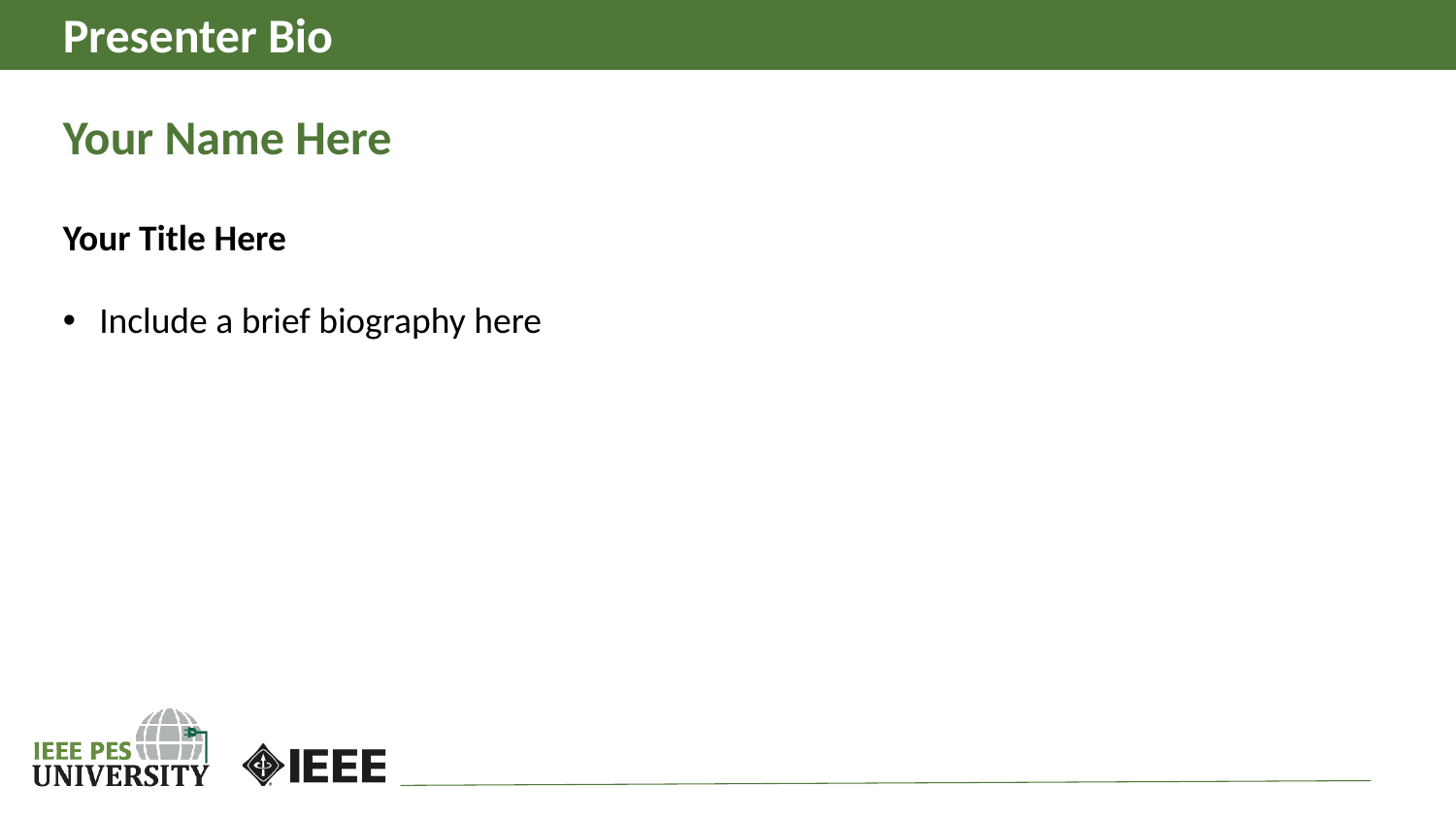

Presenter Bio
Your Name Here

Your Title Here
Include a brief biography here